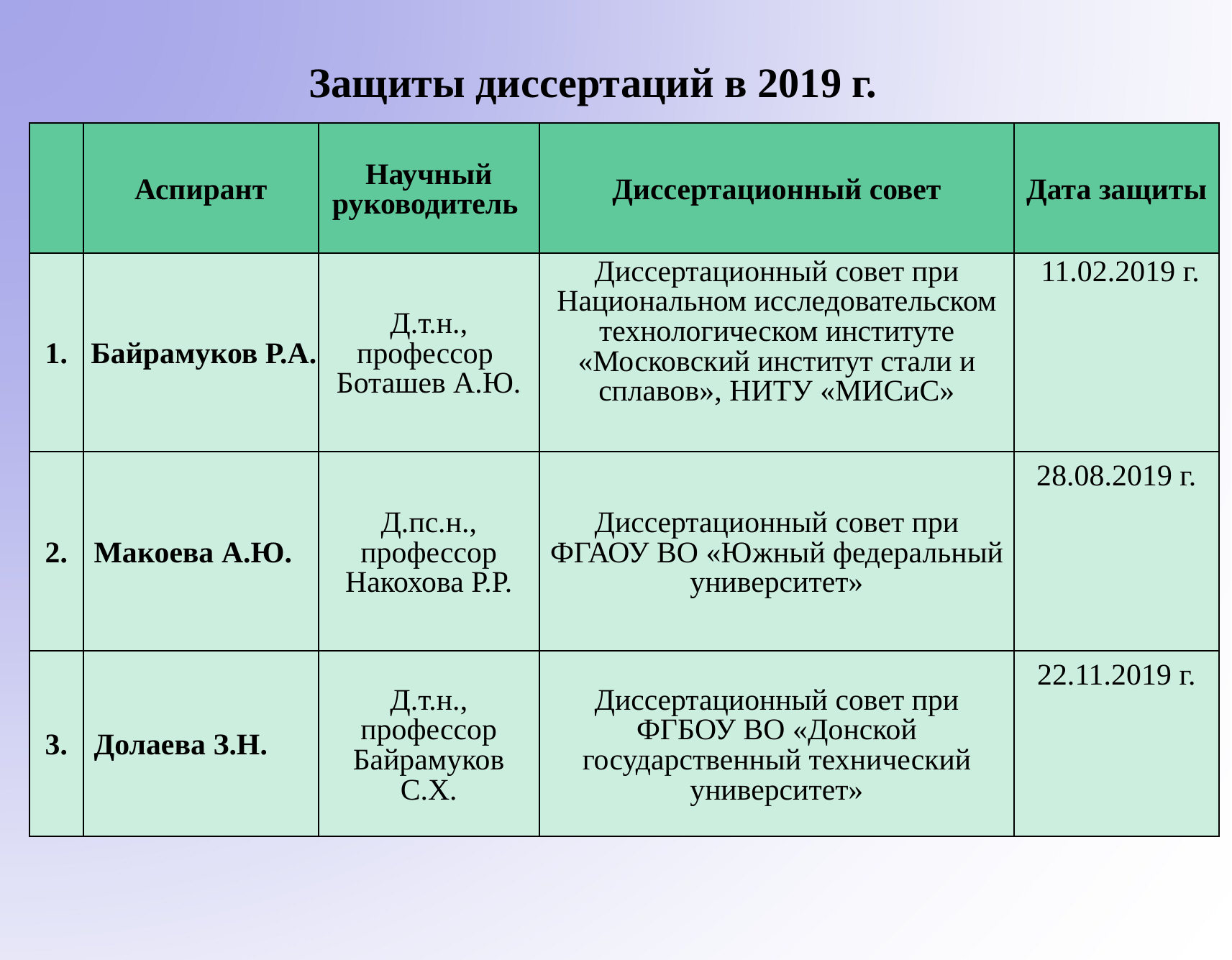

Защиты диссертаций в 2019 г.
|  | Аспирант | Научный руководитель | Диссертационный совет | Дата защиты |
| --- | --- | --- | --- | --- |
| 1. | Байрамуков Р.А. | Д.т.н., профессор Боташев А.Ю. | Диссертационный совет при Национальном исследовательском технологическом институте «Московский институт стали и сплавов», НИТУ «МИСиС» | 11.02.2019 г. |
| 2. | Макоева А.Ю. | Д.пс.н., профессор Накохова Р.Р. | Диссертационный совет при ФГАОУ ВО «Южный федеральный университет» | 28.08.2019 г. |
| 3. | Долаева З.Н. | Д.т.н., профессор Байрамуков С.Х. | Диссертационный совет при ФГБОУ ВО «Донской государственный технический университет» | 22.11.2019 г. |